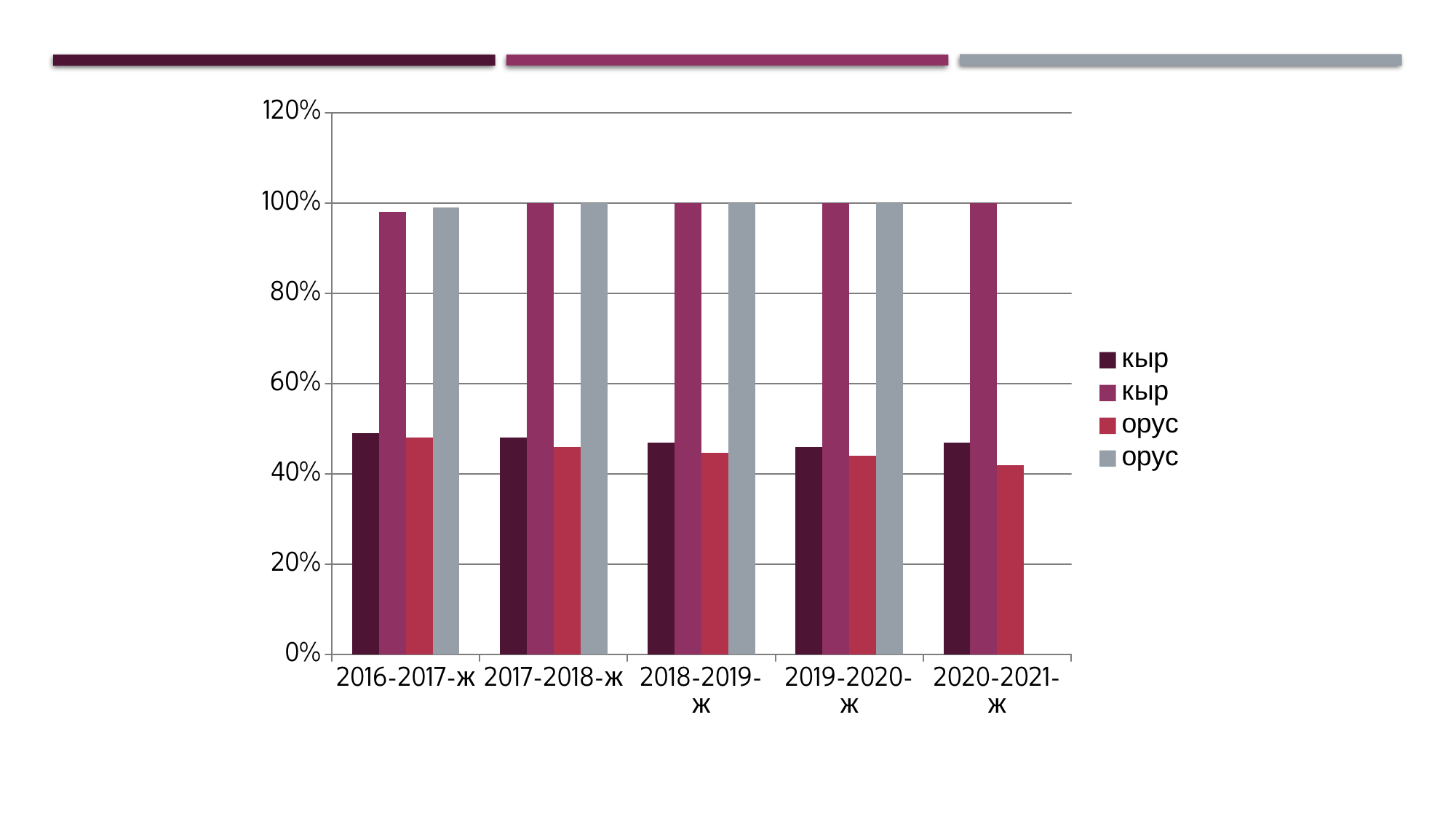

### Chart

| Category | кыр | кыр  | орус | орус   |
|---|---|---|---|---|
| 2016-2017-ж | 0.49 | 0.98 | 0.48 | 0.99 |
| 2017-2018-ж | 0.48 | 1.0 | 0.46 | 0.999 |
| 2018-2019-ж | 0.47 | 1.0 | 0.446 | 1.0 |
| 2019-2020-ж | 0.46 | 1.0 | 0.44 | 1.0 |
| 2020-2021-ж | 0.47 | 1.0 | 0.42 | None |